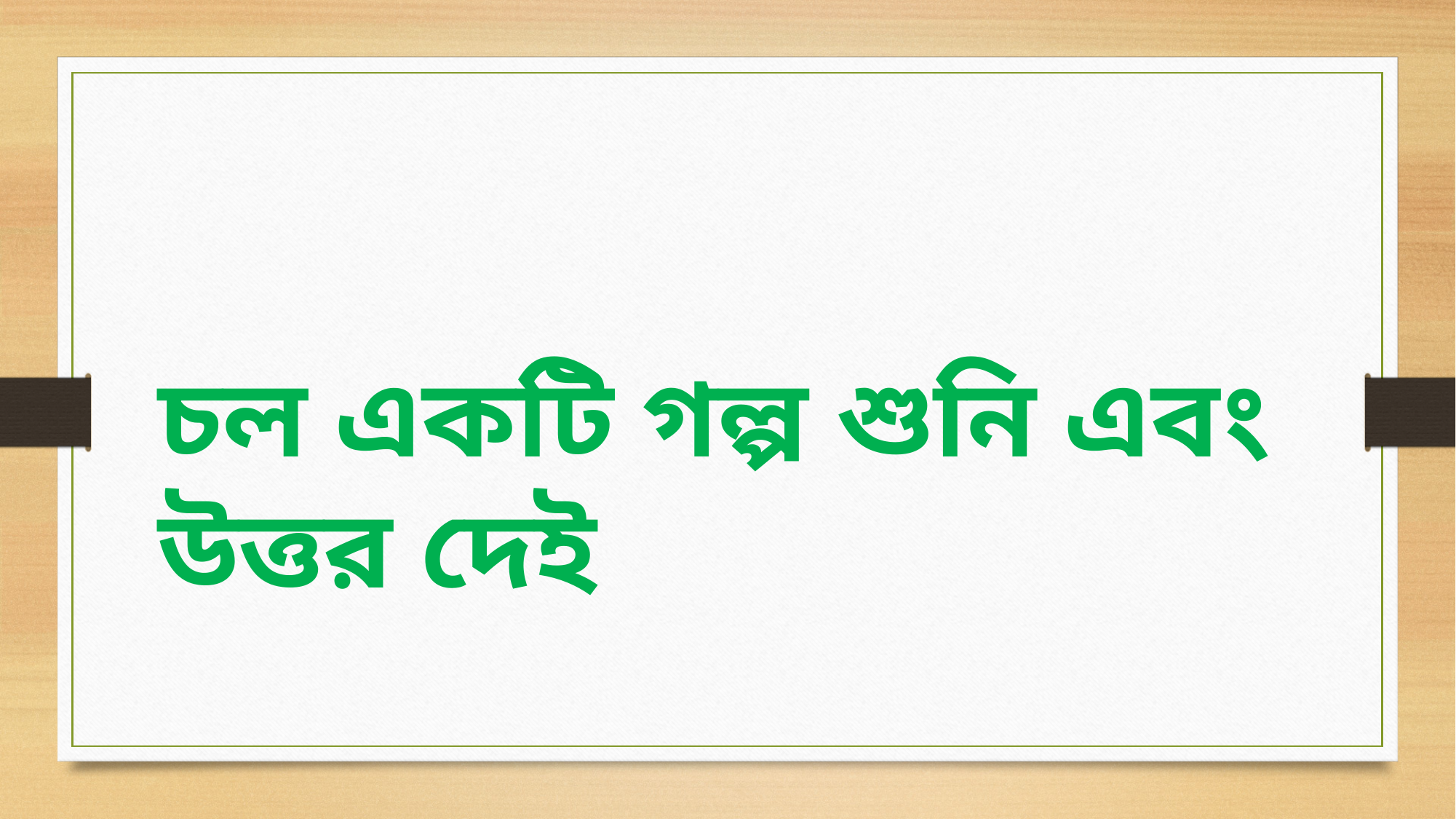

চল একটি গল্প শুনি এবং উত্তর দেই